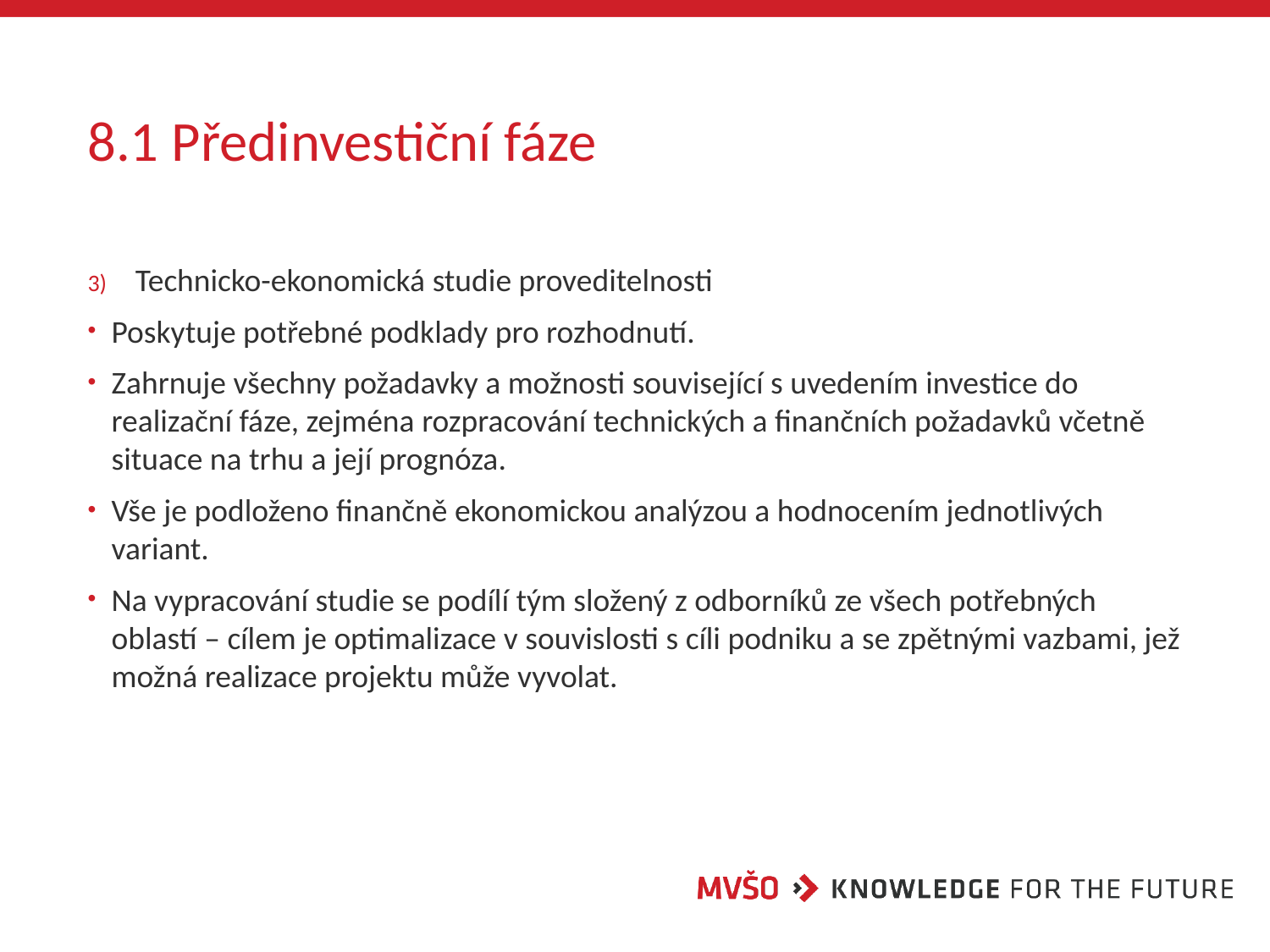

# 8.1 Předinvestiční fáze
Technicko-ekonomická studie proveditelnosti
Poskytuje potřebné podklady pro rozhodnutí.
Zahrnuje všechny požadavky a možnosti související s uvedením investice do realizační fáze, zejména rozpracování technických a finančních požadavků včetně situace na trhu a její prognóza.
Vše je podloženo finančně ekonomickou analýzou a hodnocením jednotlivých variant.
Na vypracování studie se podílí tým složený z odborníků ze všech potřebných oblastí – cílem je optimalizace v souvislosti s cíli podniku a se zpětnými vazbami, jež možná realizace projektu může vyvolat.